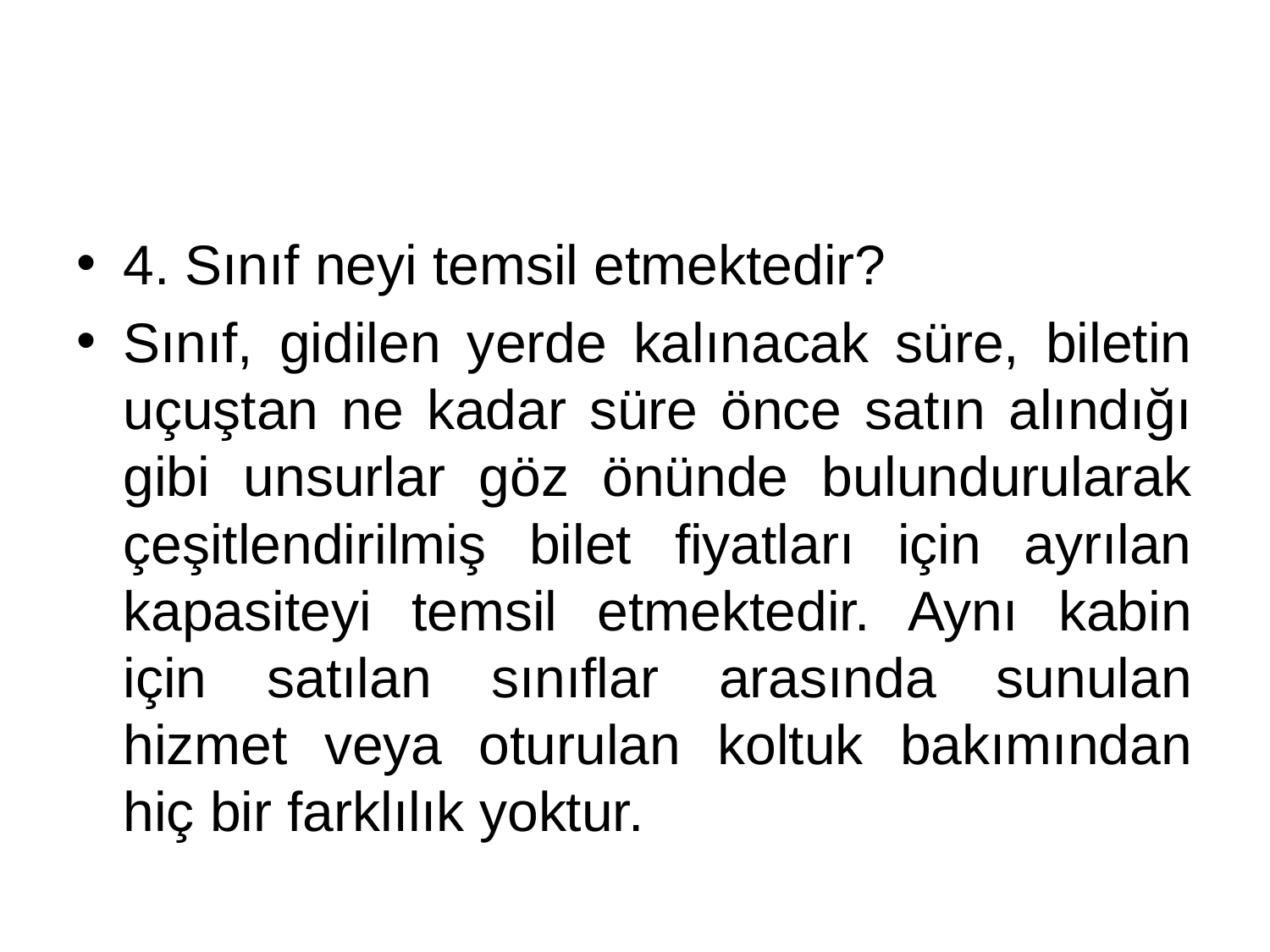

#
4. Sınıf neyi temsil etmektedir?
Sınıf, gidilen yerde kalınacak süre, biletin uçuştan ne kadar süre önce satın alındığı gibi unsurlar göz önünde bulundurularak çeşitlendirilmiş bilet fiyatları için ayrılan kapasiteyi temsil etmektedir. Aynı kabin için satılan sınıflar arasında sunulan hizmet veya oturulan koltuk bakımından hiç bir farklılık yoktur.